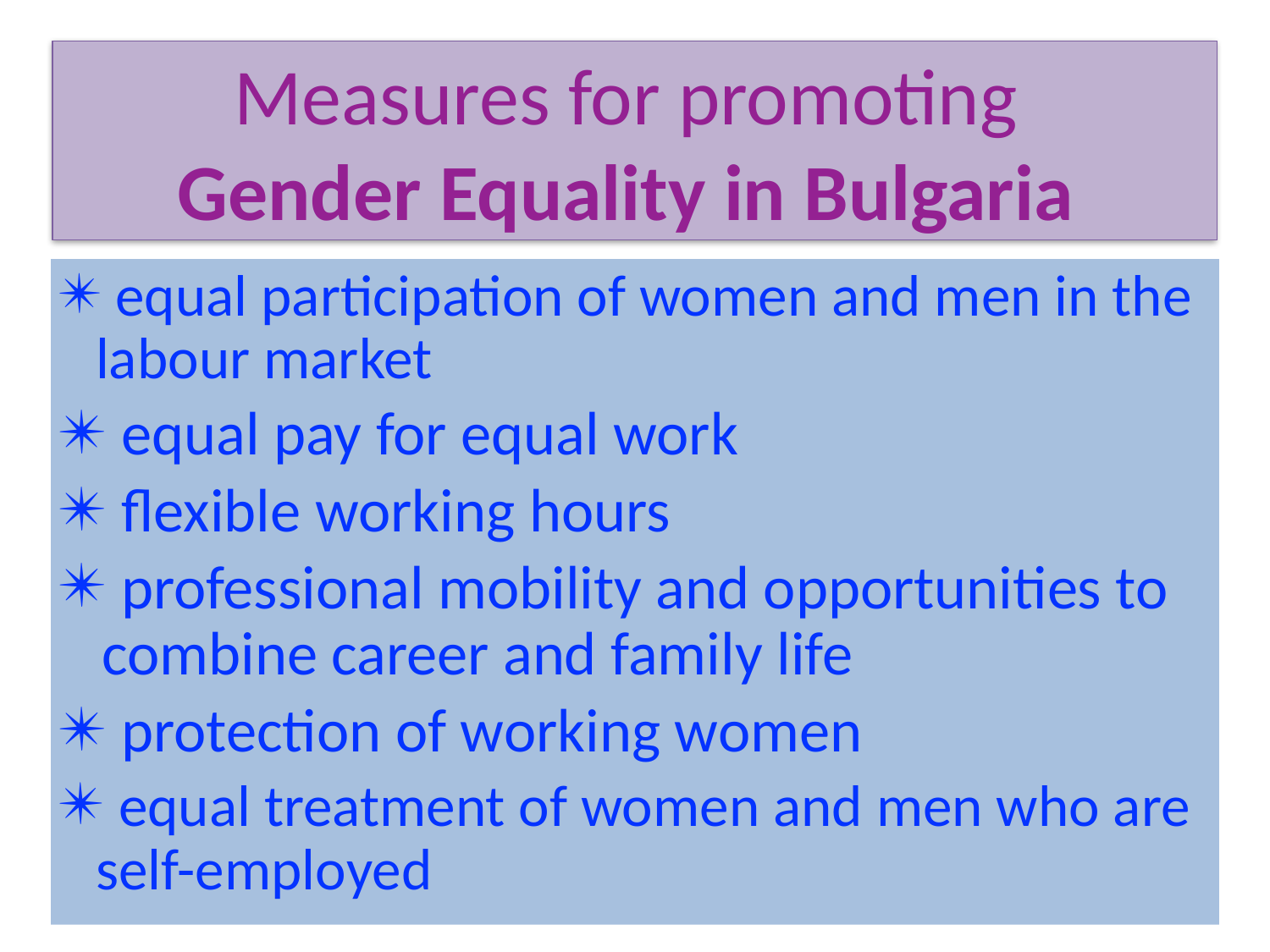

# Measures for promoting Gender Equality in Bulgaria
 equal participation of women and men in the labour market
 equal pay for equal work
 flexible working hours
 professional mobility and opportunities to combine career and family life
 protection of working women
 equal treatment of women and men who are self-employed